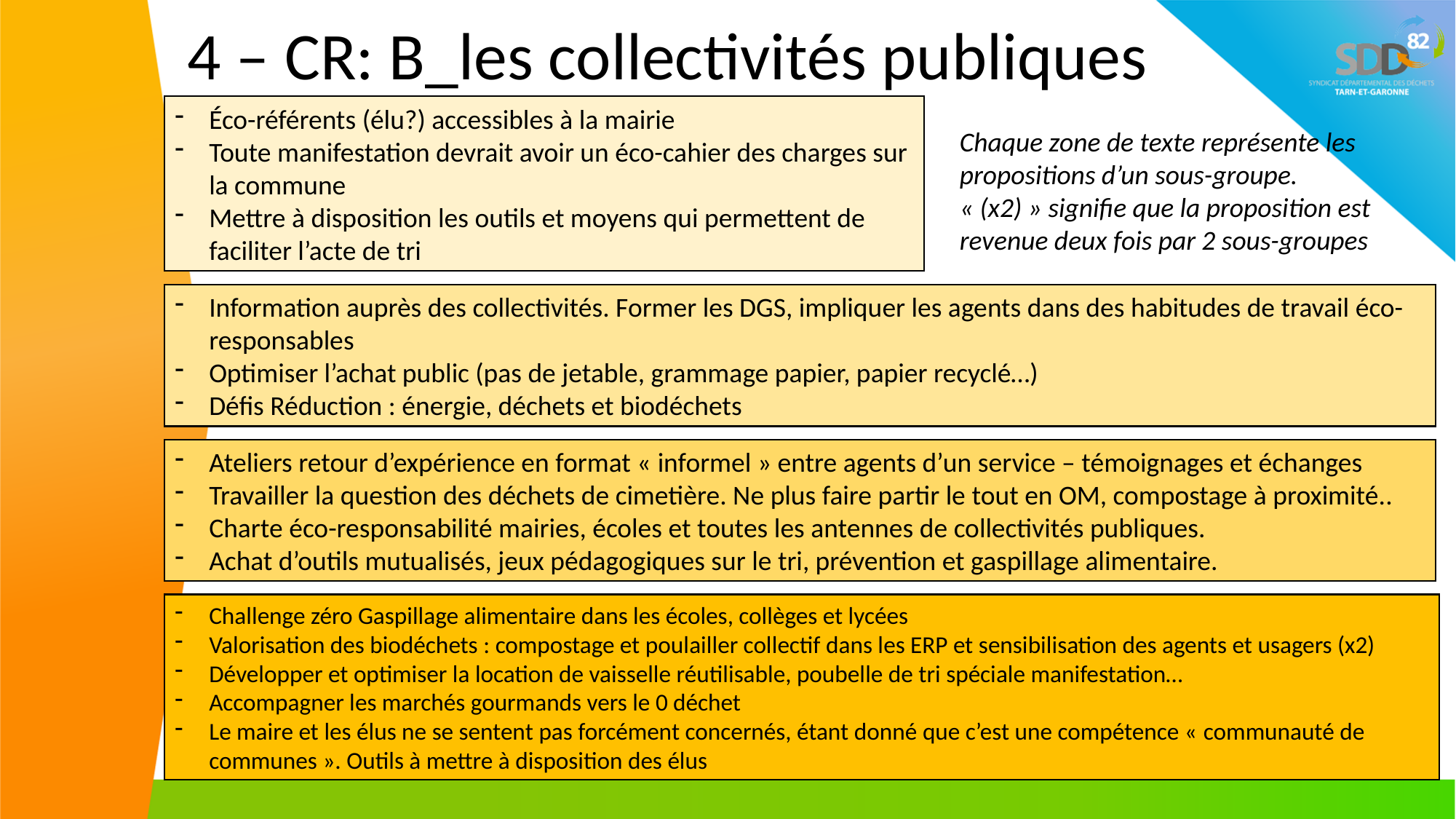

4 – CR: B_les collectivités publiques
Éco-référents (élu?) accessibles à la mairie
Toute manifestation devrait avoir un éco-cahier des charges sur la commune
Mettre à disposition les outils et moyens qui permettent de faciliter l’acte de tri
Chaque zone de texte représente les propositions d’un sous-groupe.
« (x2) » signifie que la proposition est revenue deux fois par 2 sous-groupes
Information auprès des collectivités. Former les DGS, impliquer les agents dans des habitudes de travail éco-responsables
Optimiser l’achat public (pas de jetable, grammage papier, papier recyclé…)
Défis Réduction : énergie, déchets et biodéchets
Ateliers retour d’expérience en format « informel » entre agents d’un service – témoignages et échanges
Travailler la question des déchets de cimetière. Ne plus faire partir le tout en OM, compostage à proximité..
Charte éco-responsabilité mairies, écoles et toutes les antennes de collectivités publiques.
Achat d’outils mutualisés, jeux pédagogiques sur le tri, prévention et gaspillage alimentaire.
Challenge zéro Gaspillage alimentaire dans les écoles, collèges et lycées
Valorisation des biodéchets : compostage et poulailler collectif dans les ERP et sensibilisation des agents et usagers (x2)
Développer et optimiser la location de vaisselle réutilisable, poubelle de tri spéciale manifestation…
Accompagner les marchés gourmands vers le 0 déchet
Le maire et les élus ne se sentent pas forcément concernés, étant donné que c’est une compétence « communauté de communes ». Outils à mettre à disposition des élus